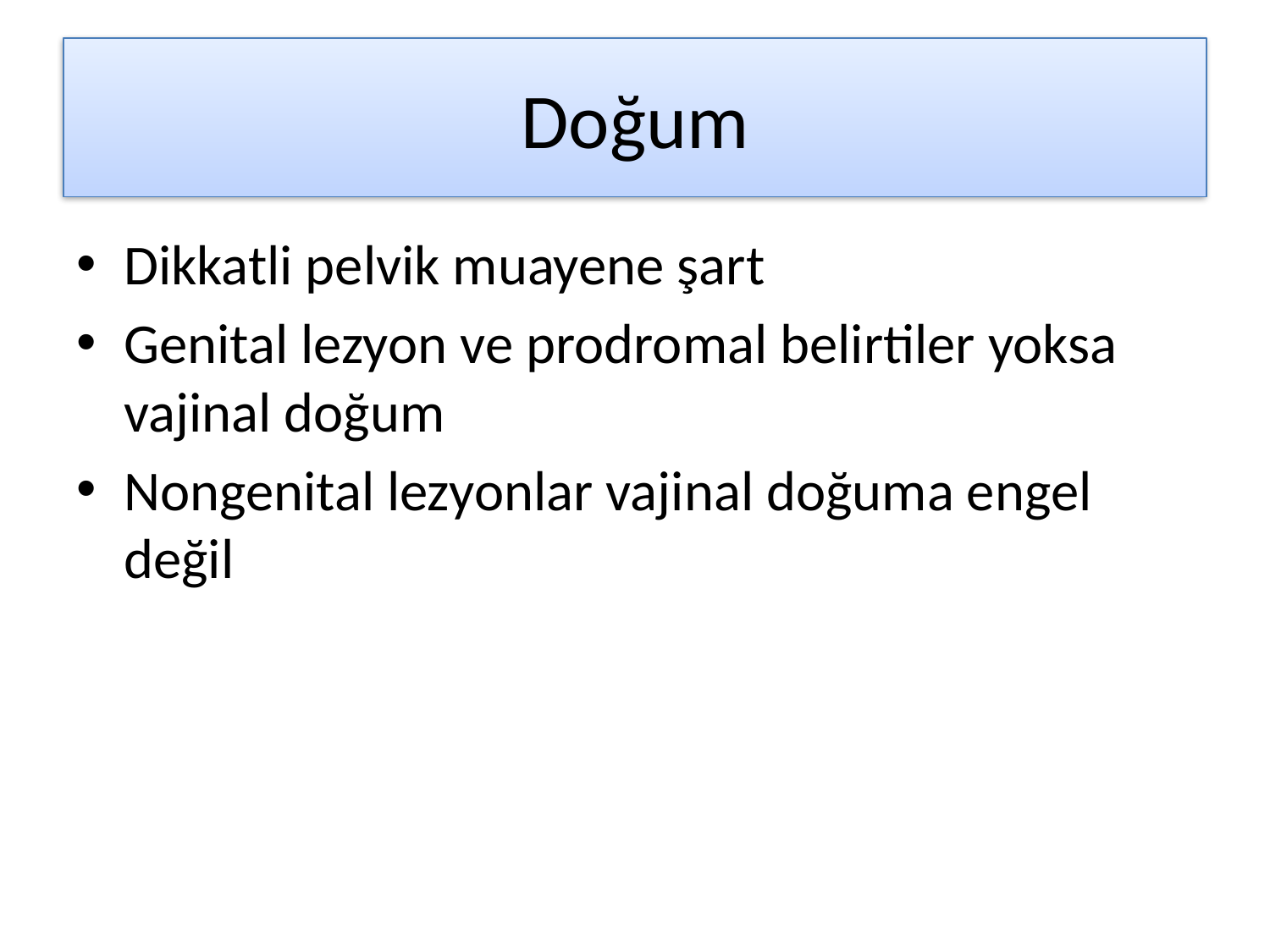

# Doğum
Dikkatli pelvik muayene şart
Genital lezyon ve prodromal belirtiler yoksa vajinal doğum
Nongenital lezyonlar vajinal doğuma engel değil